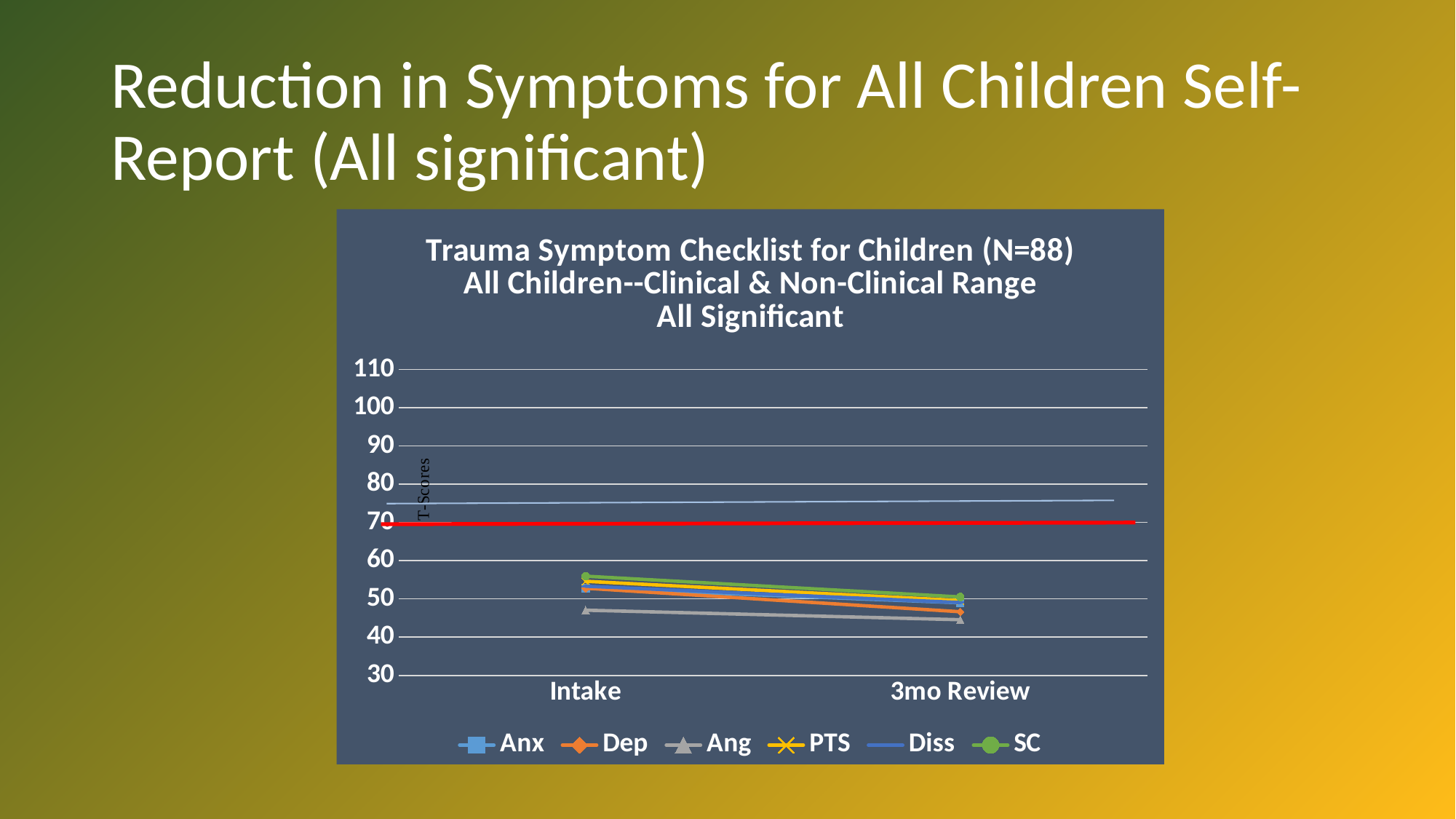

# Reduction in Symptoms for All Children Self-Report (All significant)

### Chart: Trauma Symptom Checklist for Children (N=88)
All Children--Clinical & Non-Clinical Range
All Significant

| Category | Anx | Dep | Ang | PTS | Diss | SC |
|---|---|---|---|---|---|---|
| Intake | 52.81 | 52.8 | 47.05 | 54.61 | 53.33 | 55.95 |
| 3mo Review | 48.99 | 46.65 | 44.56 | 49.57 | 49.05 | 50.51 |